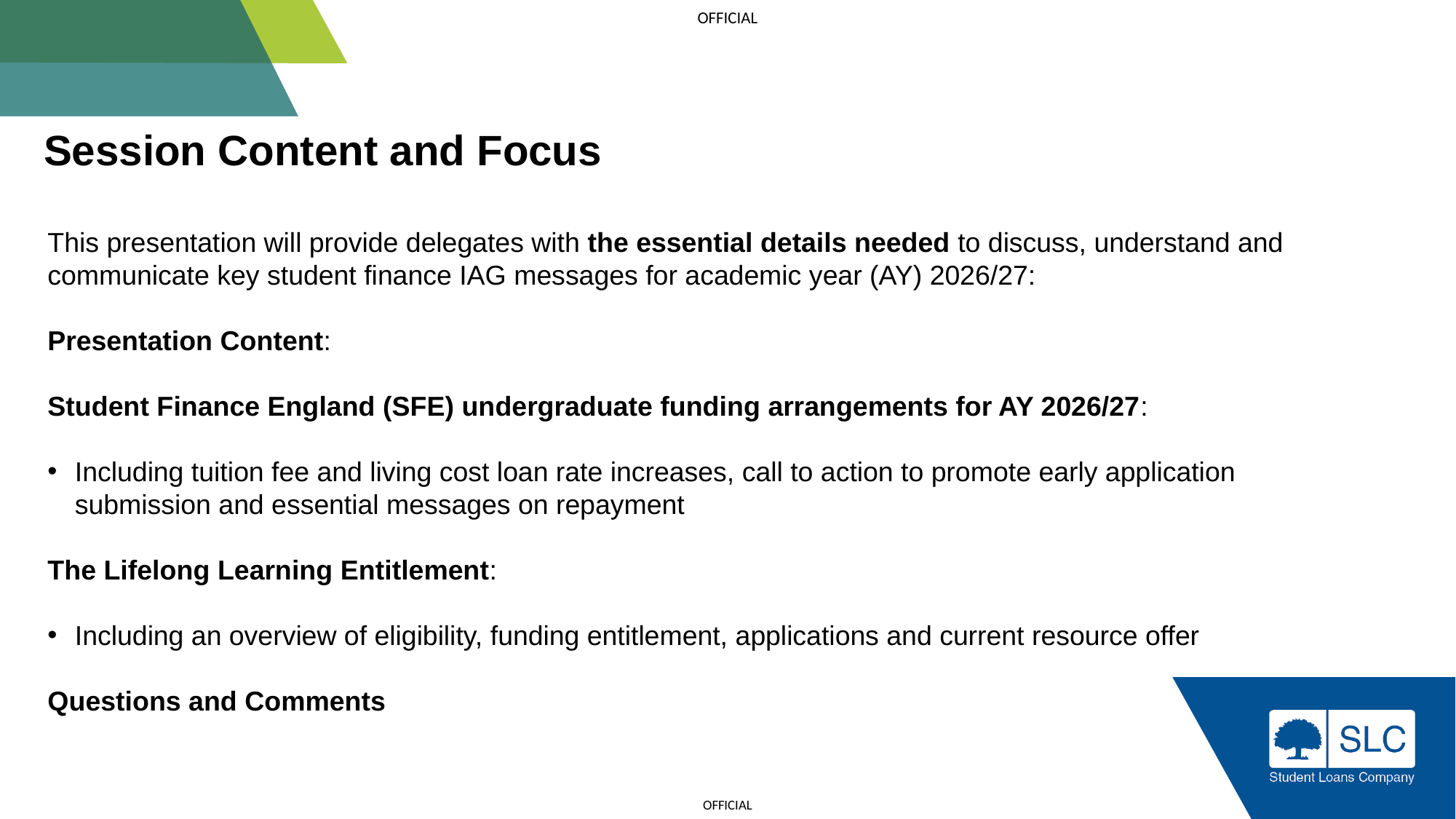

# Session Content and Focus
This presentation will provide delegates with the essential details needed to discuss, understand and
communicate key student finance IAG messages for academic year (AY) 2026/27:

Presentation Content:

Student Finance England (SFE) undergraduate funding arrangements for AY 2026/27:

Including tuition fee and living cost loan rate increases, call to action to promote early application submission and essential messages on repayment

The Lifelong Learning Entitlement:

Including an overview of eligibility, funding entitlement, applications and current resource offer

Questions and Comments